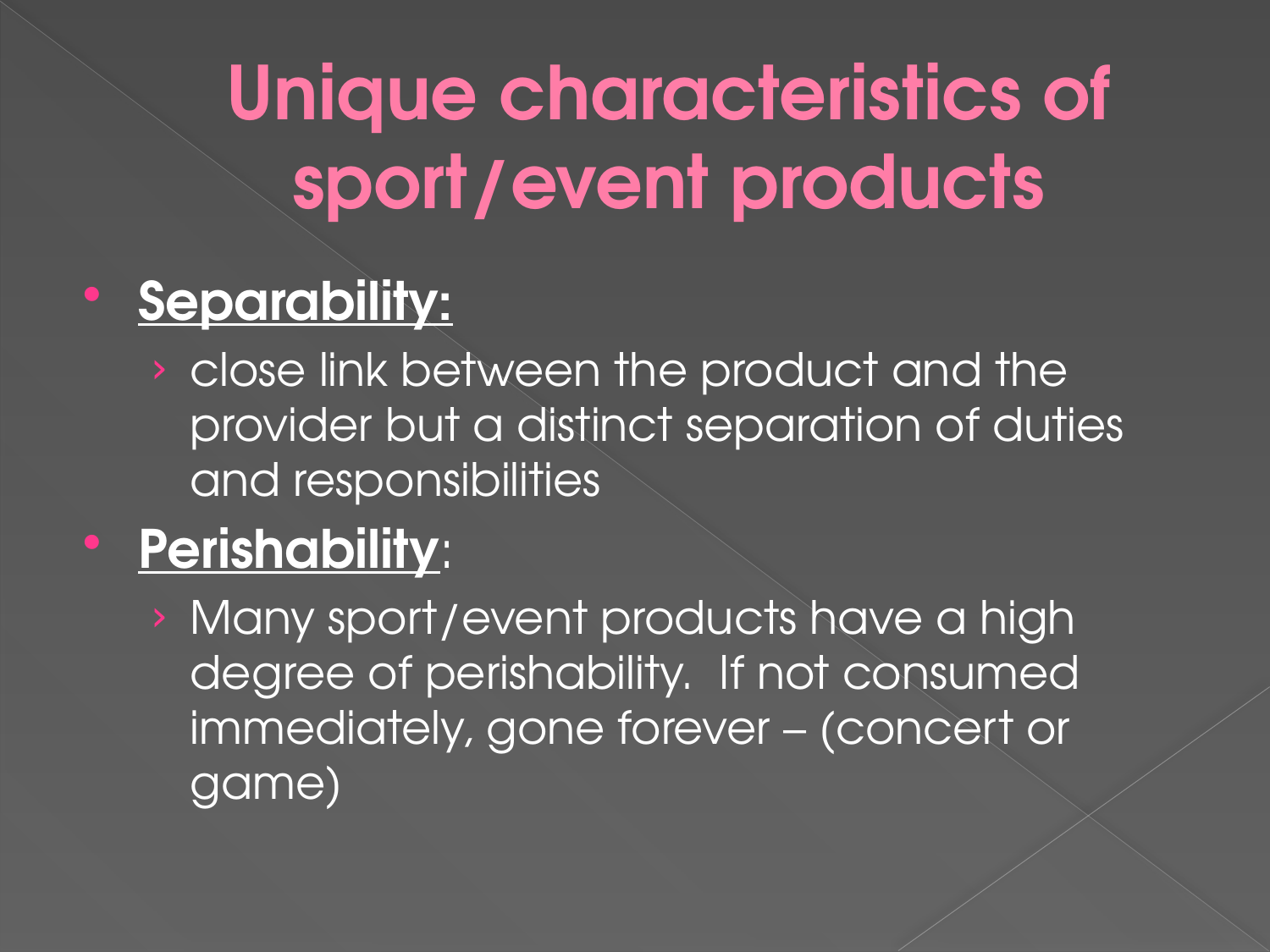

# Unique characteristics of sport/event products
Separability:
close link between the product and the provider but a distinct separation of duties and responsibilities
Perishability:
Many sport/event products have a high degree of perishability.  If not consumed immediately, gone forever – (concert or game)